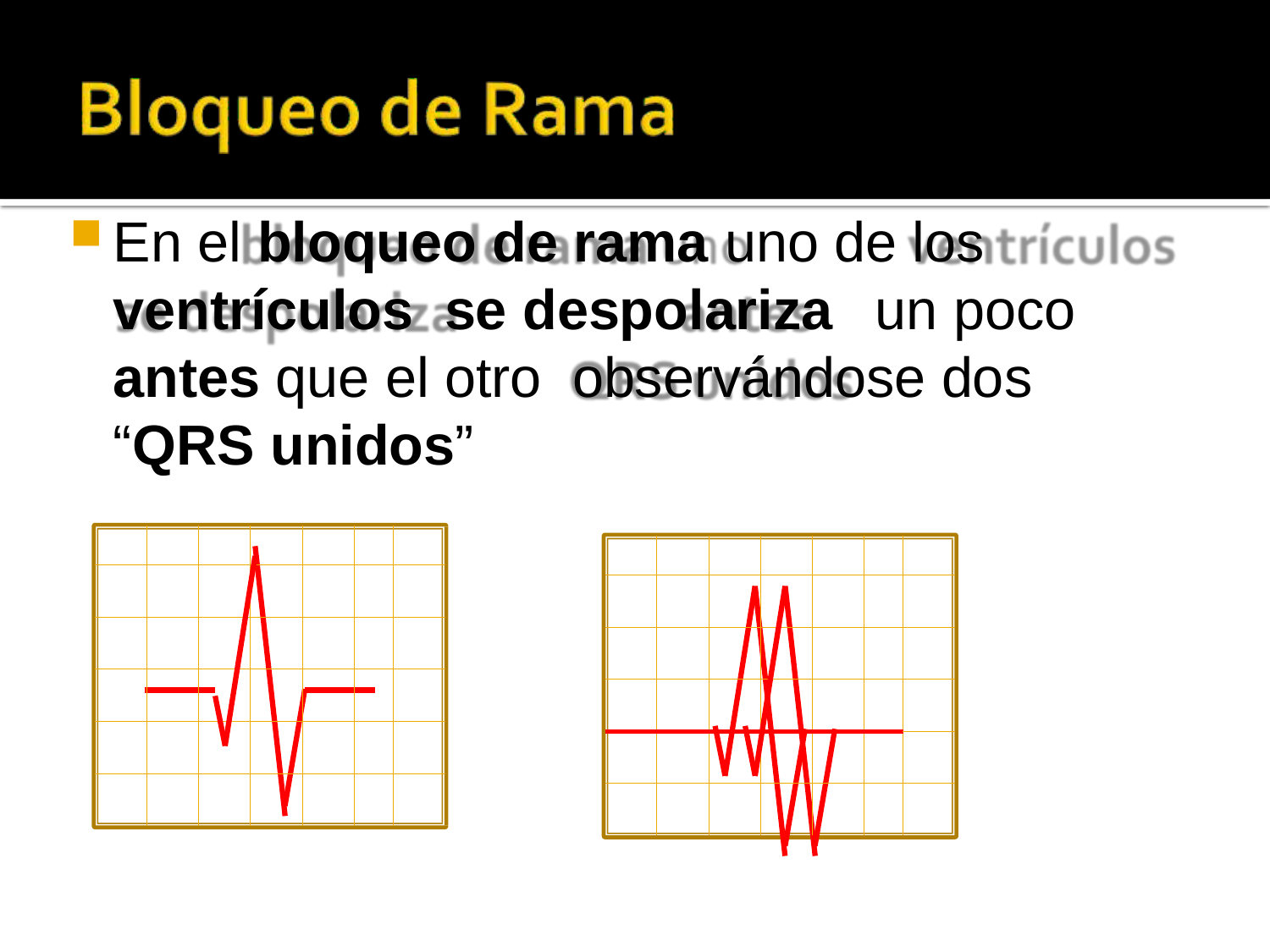

En el bloqueo de rama uno de los ventrículos  se despolariza	un poco antes que el otro  observándose dos “QRS unidos”

|  |  |  |  |  |  |  |
| --- | --- | --- | --- | --- | --- | --- |
|  |  |  |  |  |  |  |
|  |  |  |  |  |  |  |
|  |  |  |  |  |  |  |
|  |  |  |  |  |  |  |
|  |  |  |  |  |  |  |